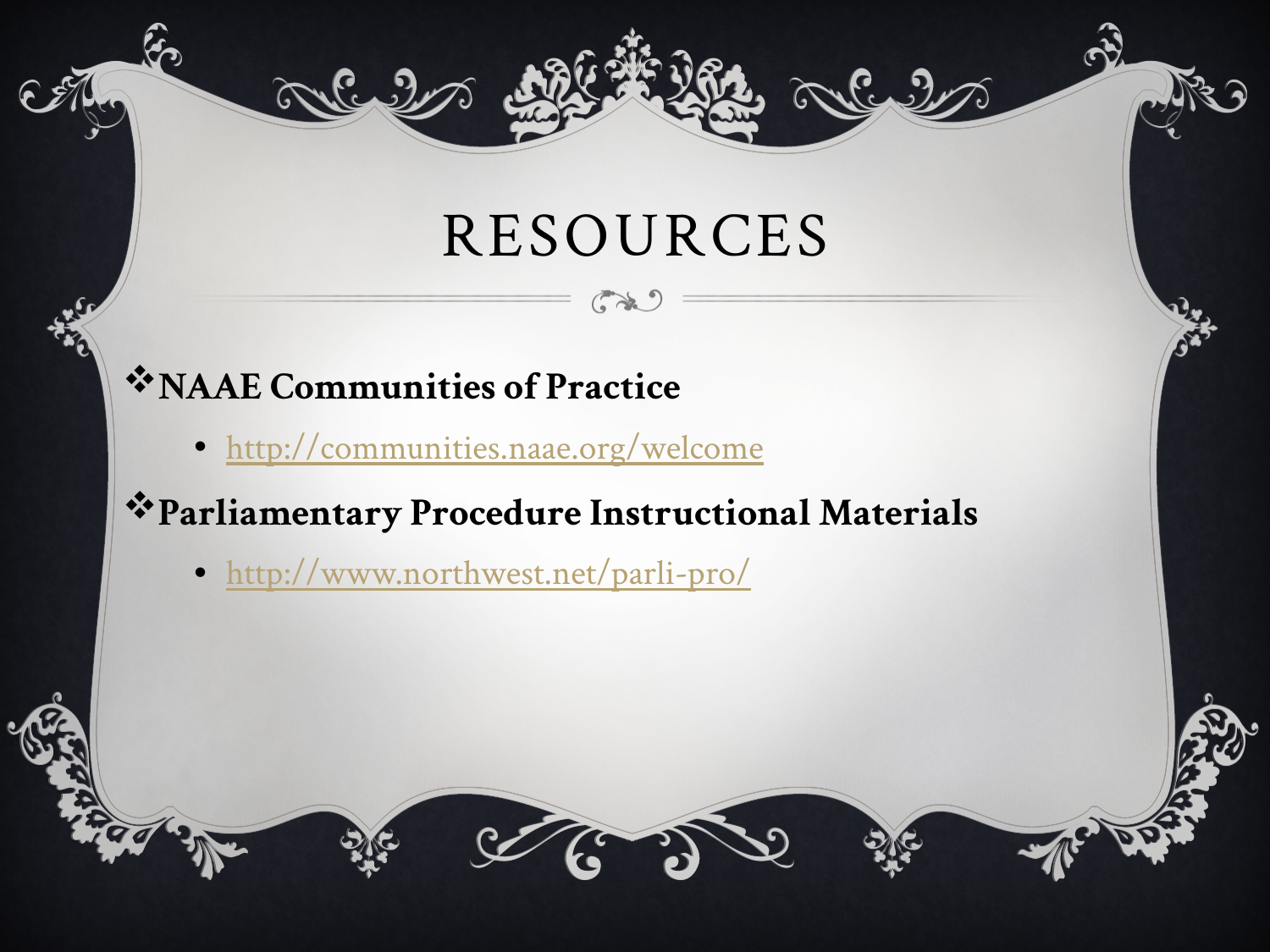

# resources
NAAE Communities of Practice
http://communities.naae.org/welcome
Parliamentary Procedure Instructional Materials
http://www.northwest.net/parli-pro/